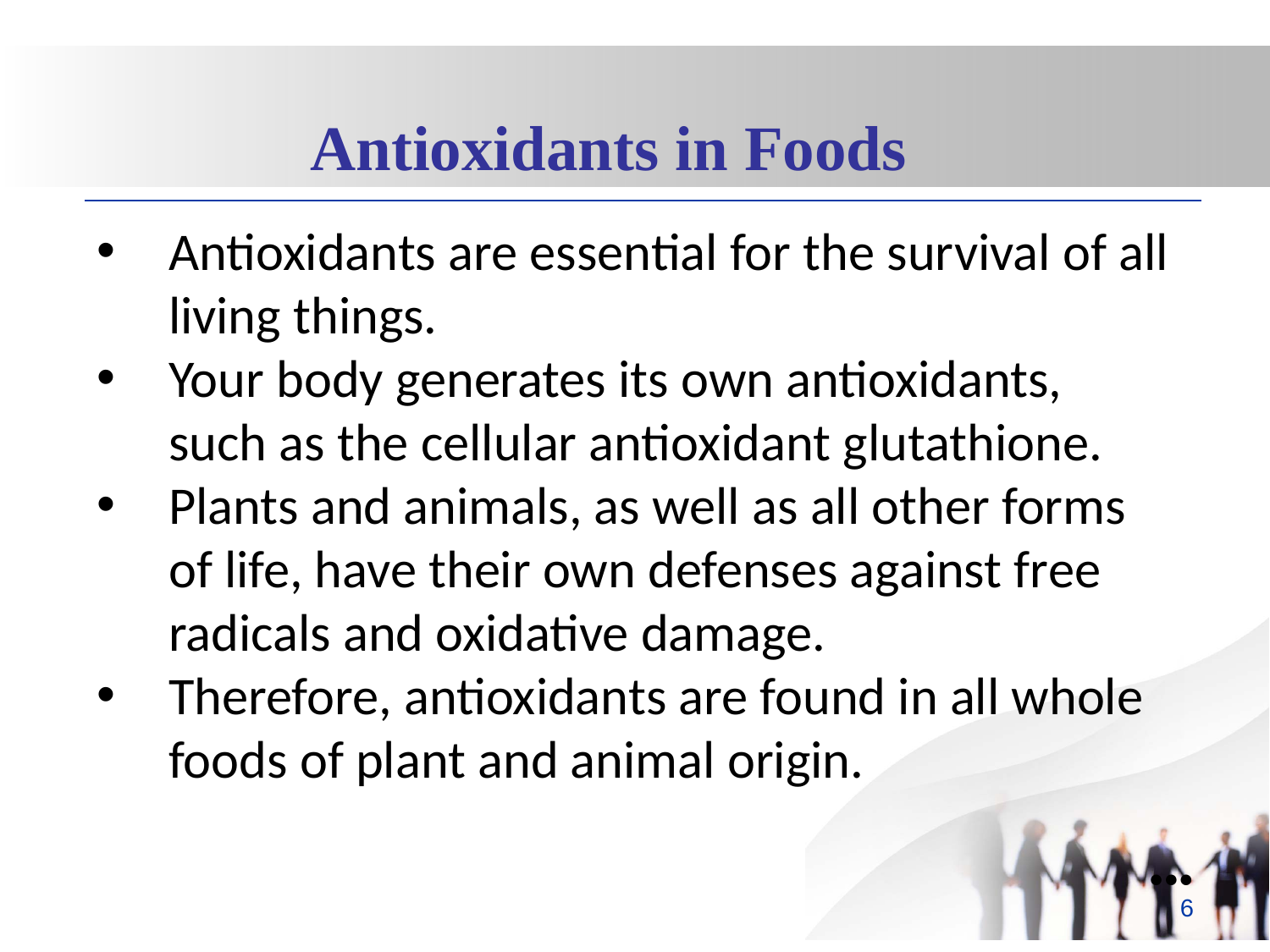

Antioxidants in Foods
Antioxidants are essential for the survival of all living things.
Your body generates its own antioxidants, such as the cellular antioxidant glutathione.
Plants and animals, as well as all other forms of life, have their own defenses against free radicals and oxidative damage.
Therefore, antioxidants are found in all whole foods of plant and animal origin.
●●●
6